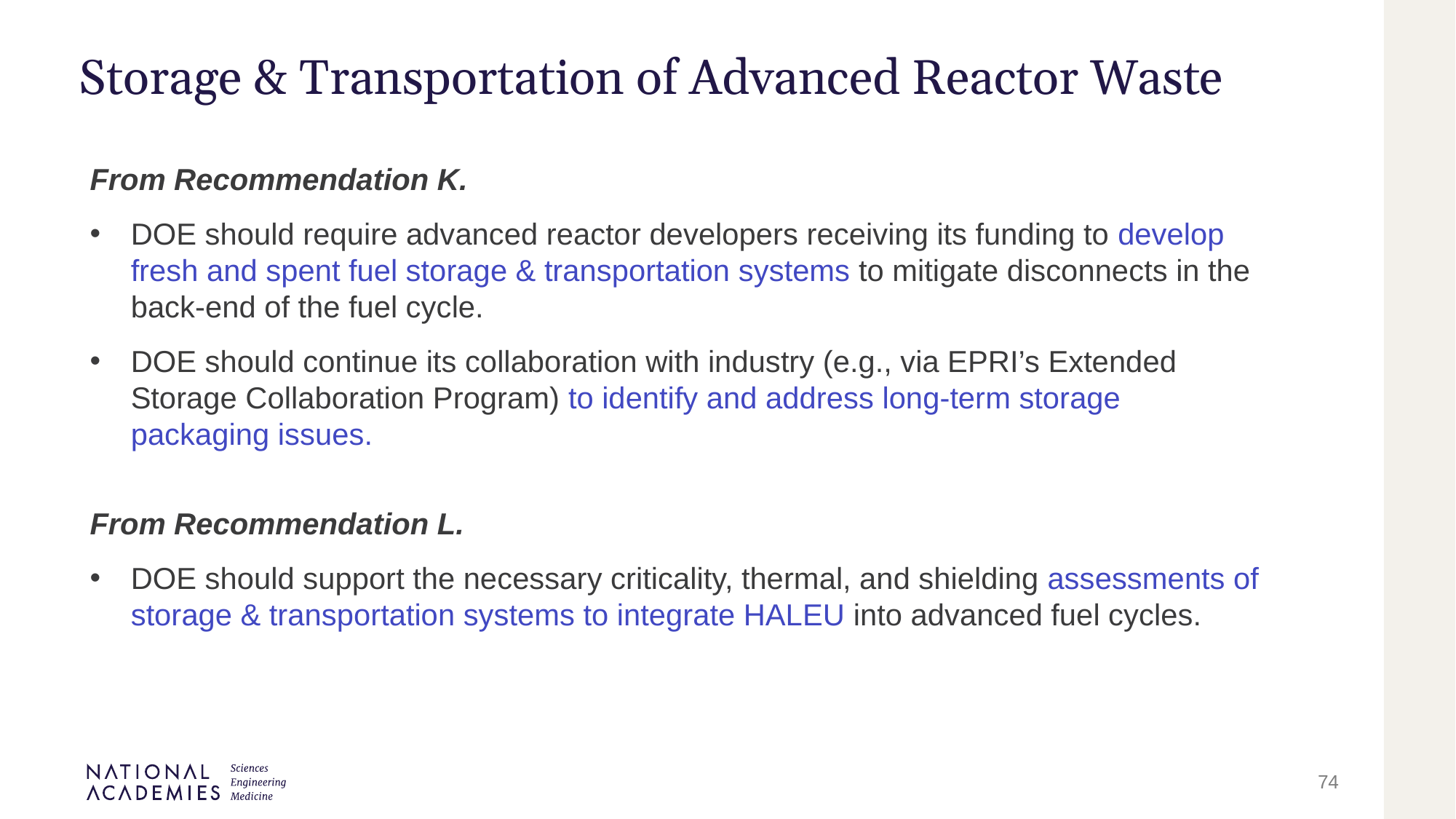

# Storage & Transportation of Advanced Reactor Waste
From Recommendation K.
DOE should require advanced reactor developers receiving its funding to develop fresh and spent fuel storage & transportation systems to mitigate disconnects in the back-end of the fuel cycle.
DOE should continue its collaboration with industry (e.g., via EPRI’s Extended Storage Collaboration Program) to identify and address long-term storage packaging issues.
From Recommendation L.
DOE should support the necessary criticality, thermal, and shielding assessments of storage & transportation systems to integrate HALEU into advanced fuel cycles.
74